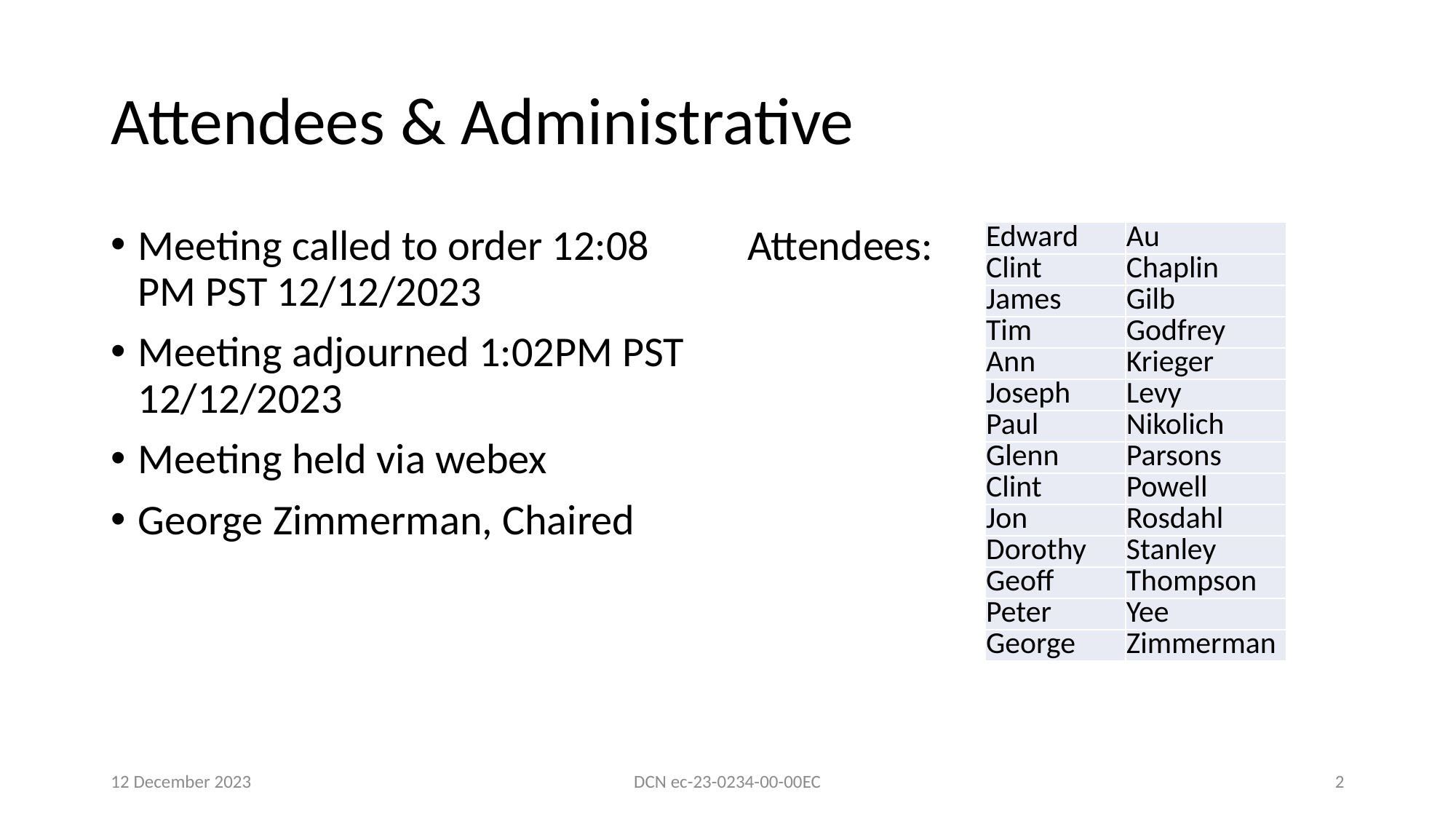

# Attendees & Administrative
Meeting called to order 12:08 PM PST 12/12/2023
Meeting adjourned 1:02PM PST 12/12/2023
Meeting held via webex
George Zimmerman, Chaired
Attendees:

| Edward | Au |
| --- | --- |
| Clint | Chaplin |
| James | Gilb |
| Tim | Godfrey |
| Ann | Krieger |
| Joseph | Levy |
| Paul | Nikolich |
| Glenn | Parsons |
| Clint | Powell |
| Jon | Rosdahl |
| Dorothy | Stanley |
| Geoff | Thompson |
| Peter | Yee |
| George | Zimmerman |
12 December 2023
DCN ec-23-0234-00-00EC
2